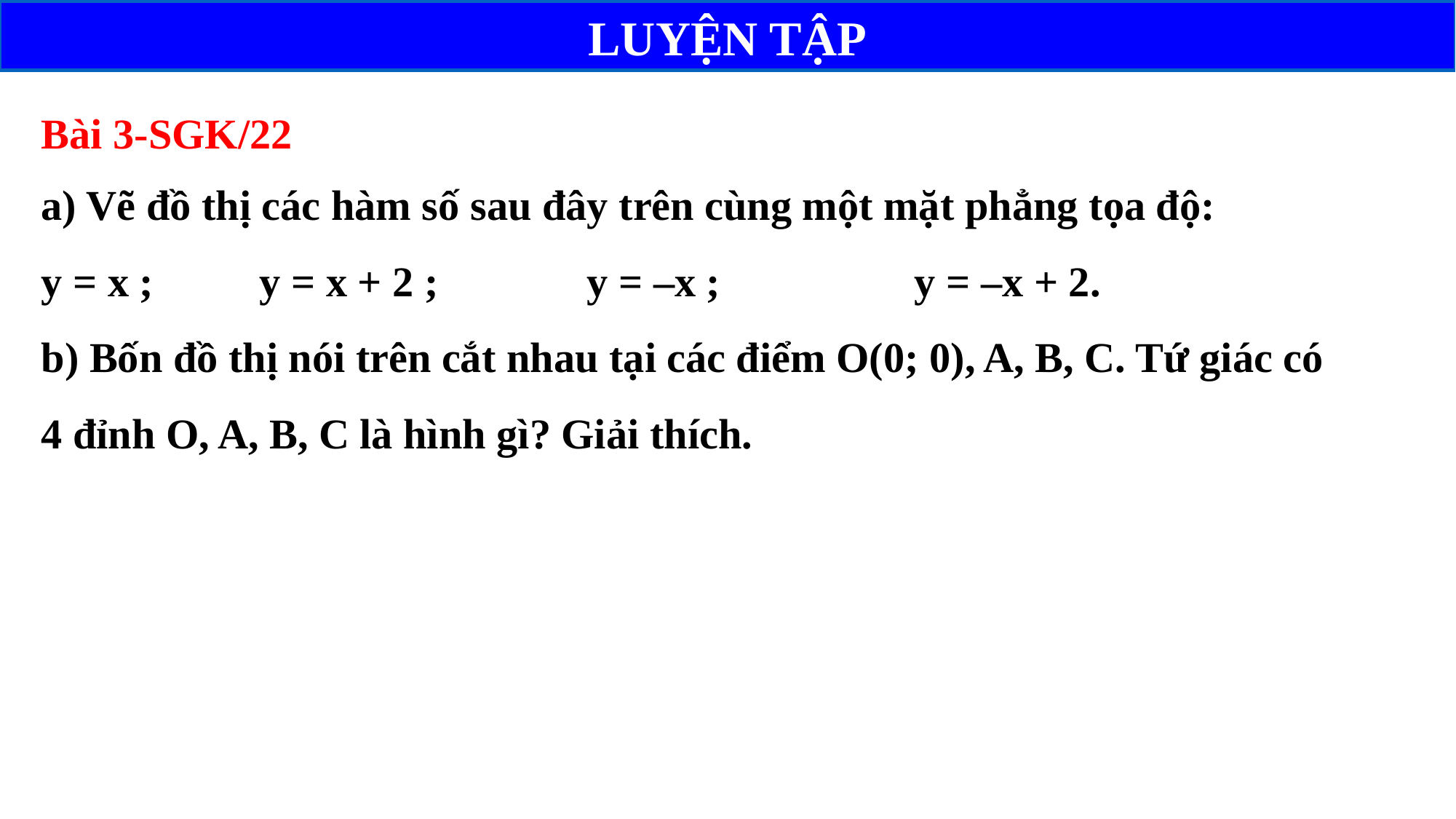

LUYỆN TẬP
Bài 3-SGK/22
a) Vẽ đồ thị các hàm số sau đây trên cùng một mặt phẳng tọa độ:
y = x ; 	y = x + 2 ;		y = –x ;		y = –x + 2.
b) Bốn đồ thị nói trên cắt nhau tại các điểm O(0; 0), A, B, C. Tứ giác có 4 đỉnh O, A, B, C là hình gì? Giải thích.